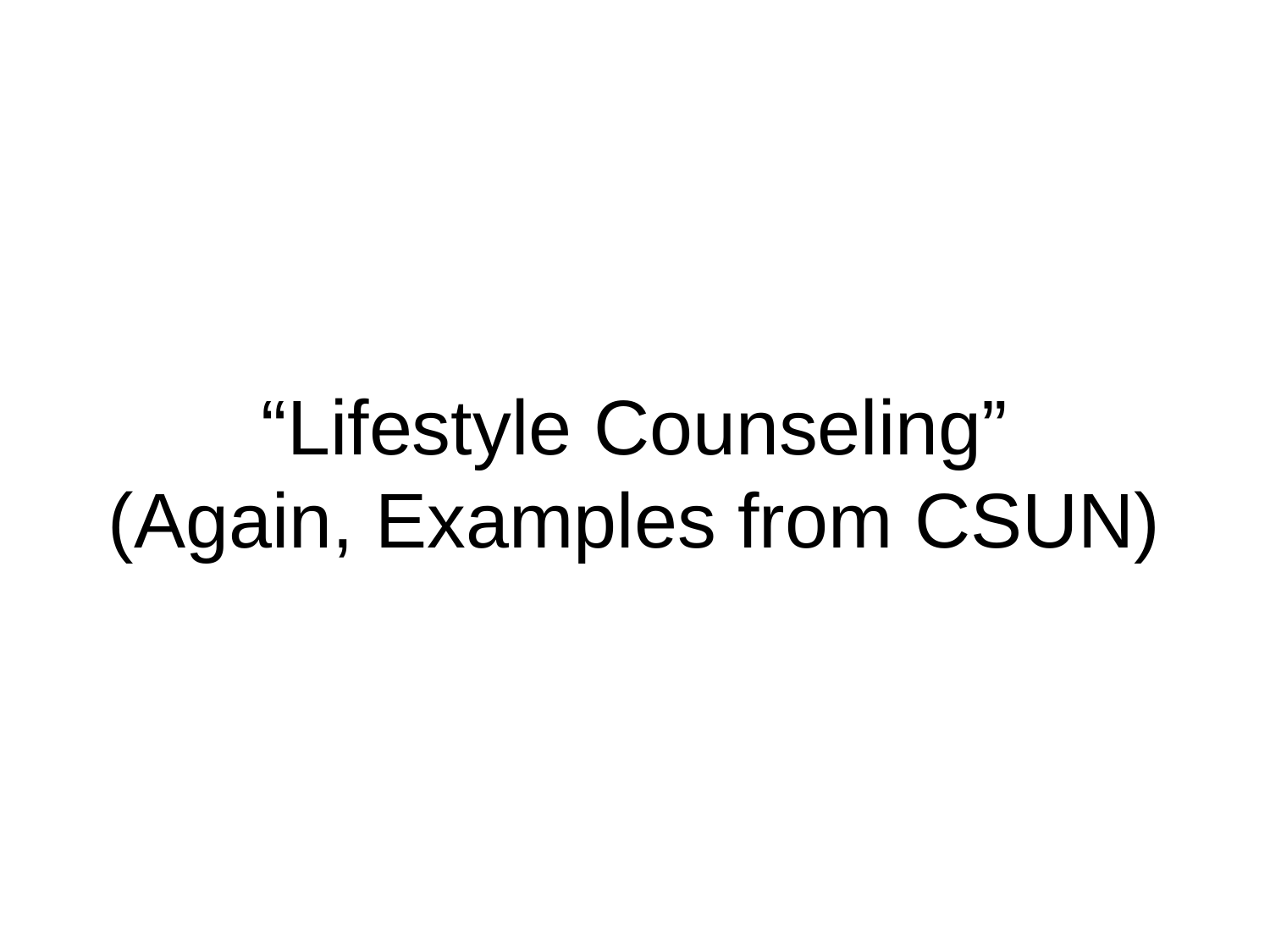

# “Lifestyle Counseling” (Again, Examples from CSUN)